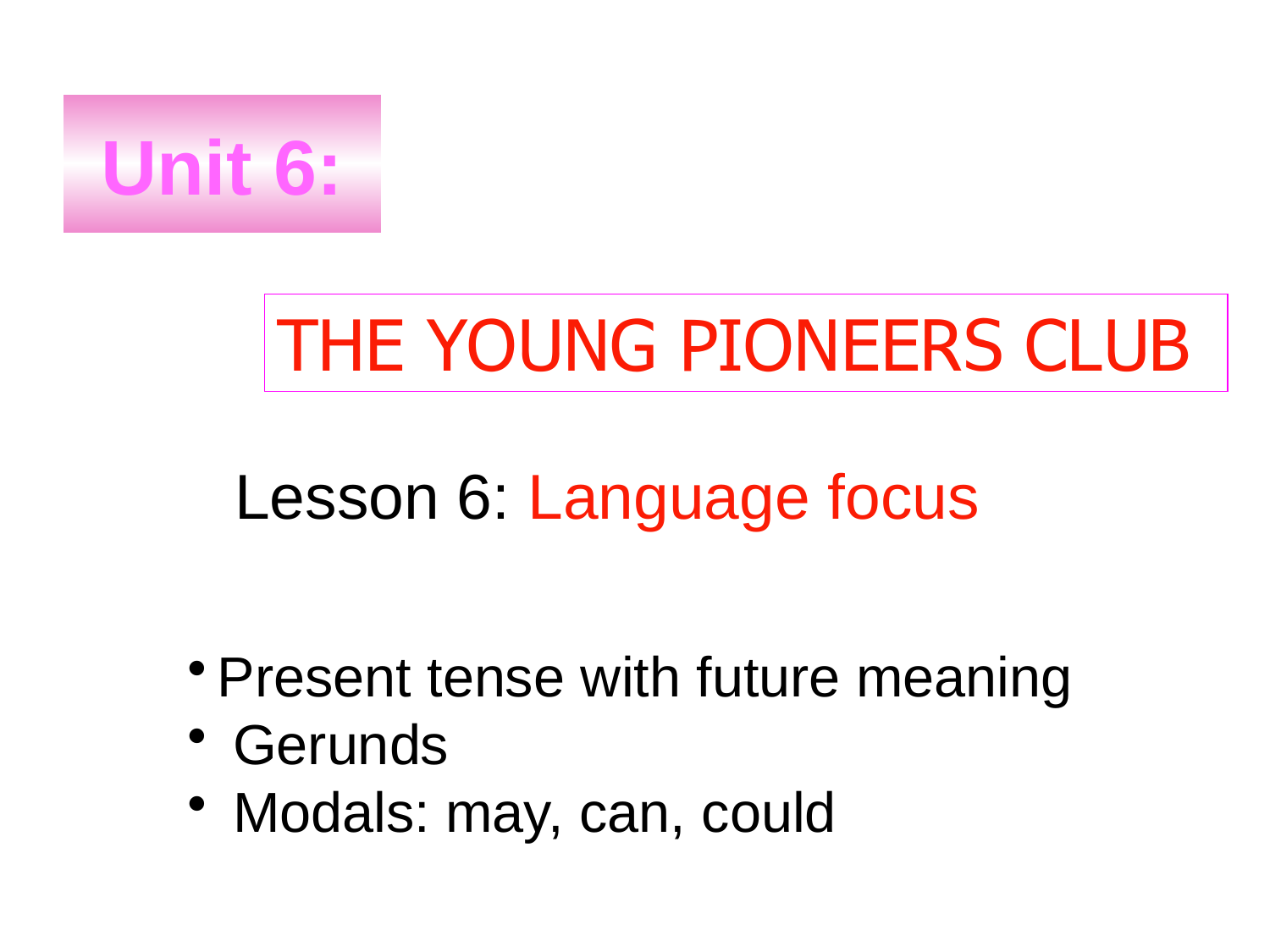

# Unit 6:
THE YOUNG PIONEERS CLUB
Lesson 6: Language focus
Present tense with future meaning
 Gerunds
 Modals: may, can, could